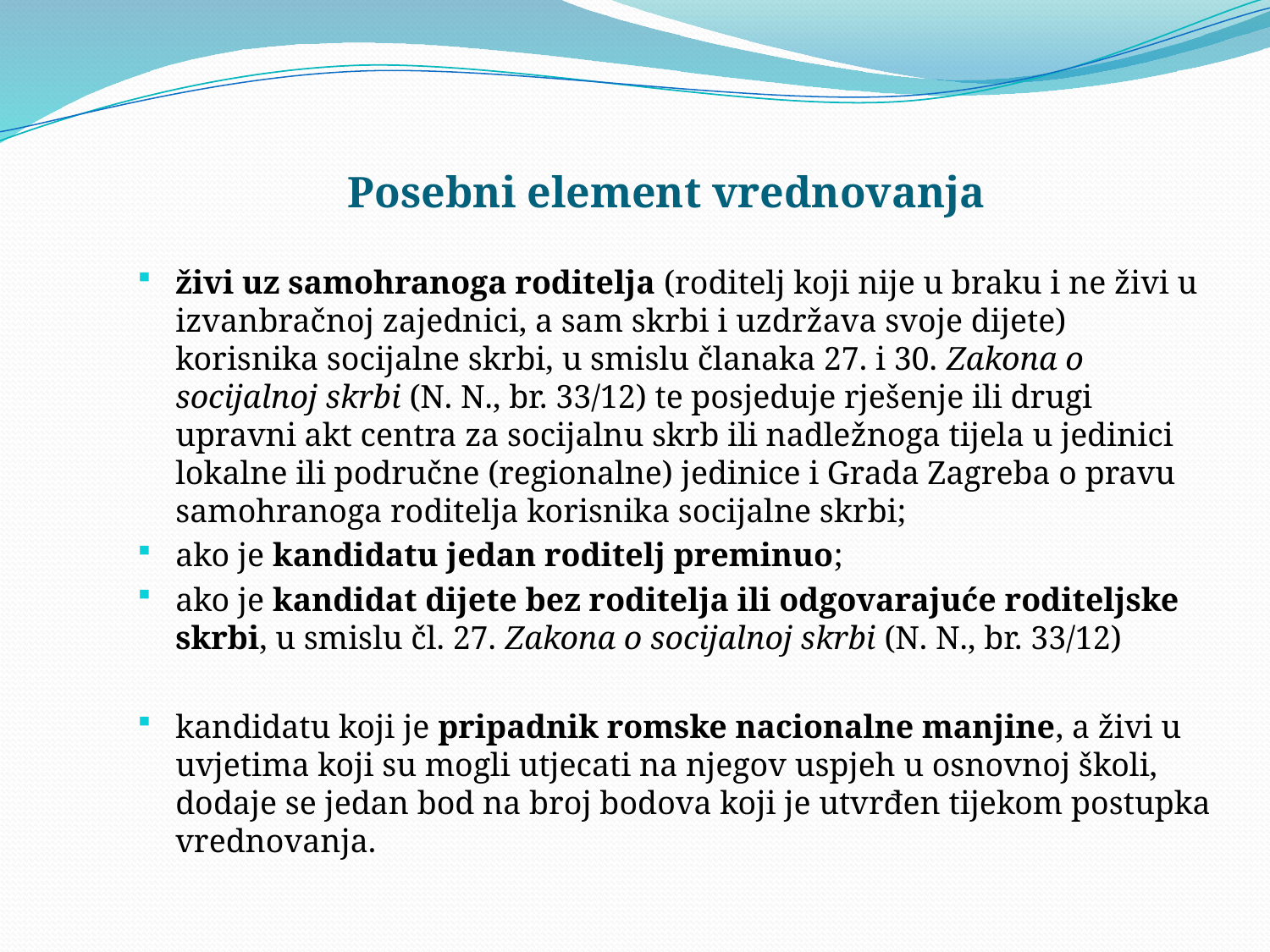

# Posebni element vrednovanja
živi uz samohranoga roditelja (roditelj koji nije u braku i ne živi u izvanbračnoj zajednici, a sam skrbi i uzdržava svoje dijete) korisnika socijalne skrbi, u smislu članaka 27. i 30. Zakona o socijalnoj skrbi (N. N., br. 33/12) te posjeduje rješenje ili drugi upravni akt centra za socijalnu skrb ili nadležnoga tijela u jedinici lokalne ili područne (regionalne) jedinice i Grada Zagreba o pravu samohranoga roditelja korisnika socijalne skrbi;
ako je kandidatu jedan roditelj preminuo;
ako je kandidat dijete bez roditelja ili odgovarajuće roditeljske skrbi, u smislu čl. 27. Zakona o socijalnoj skrbi (N. N., br. 33/12)

kandidatu koji je pripadnik romske nacionalne manjine, a živi u uvjetima koji su mogli utjecati na njegov uspjeh u osnovnoj školi, dodaje se jedan bod na broj bodova koji je utvrđen tijekom postupka vrednovanja.